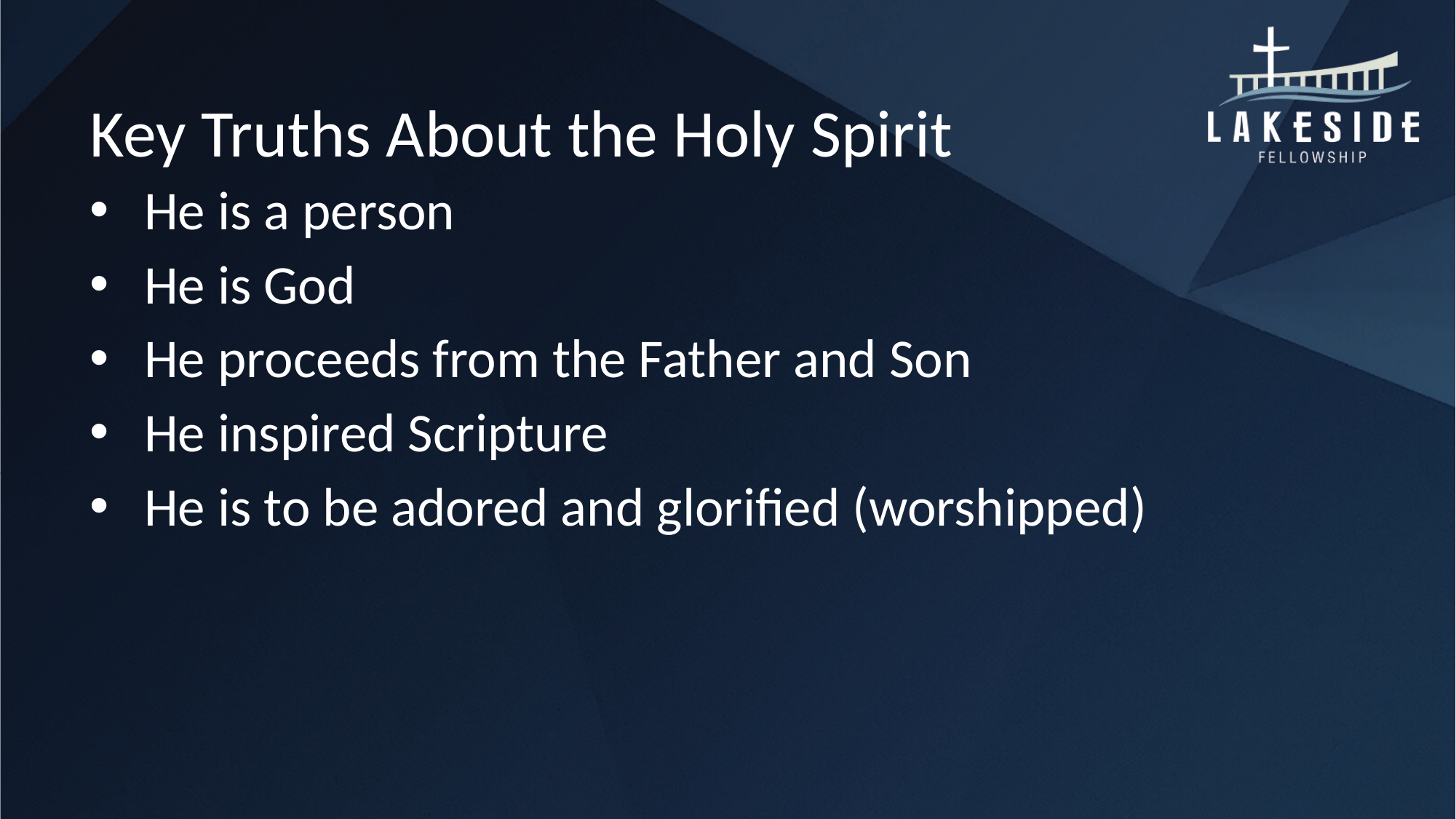

# Key Truths About the Holy Spirit
He is a person
He is God
He proceeds from the Father and Son
He inspired Scripture
He is to be adored and glorified (worshipped)